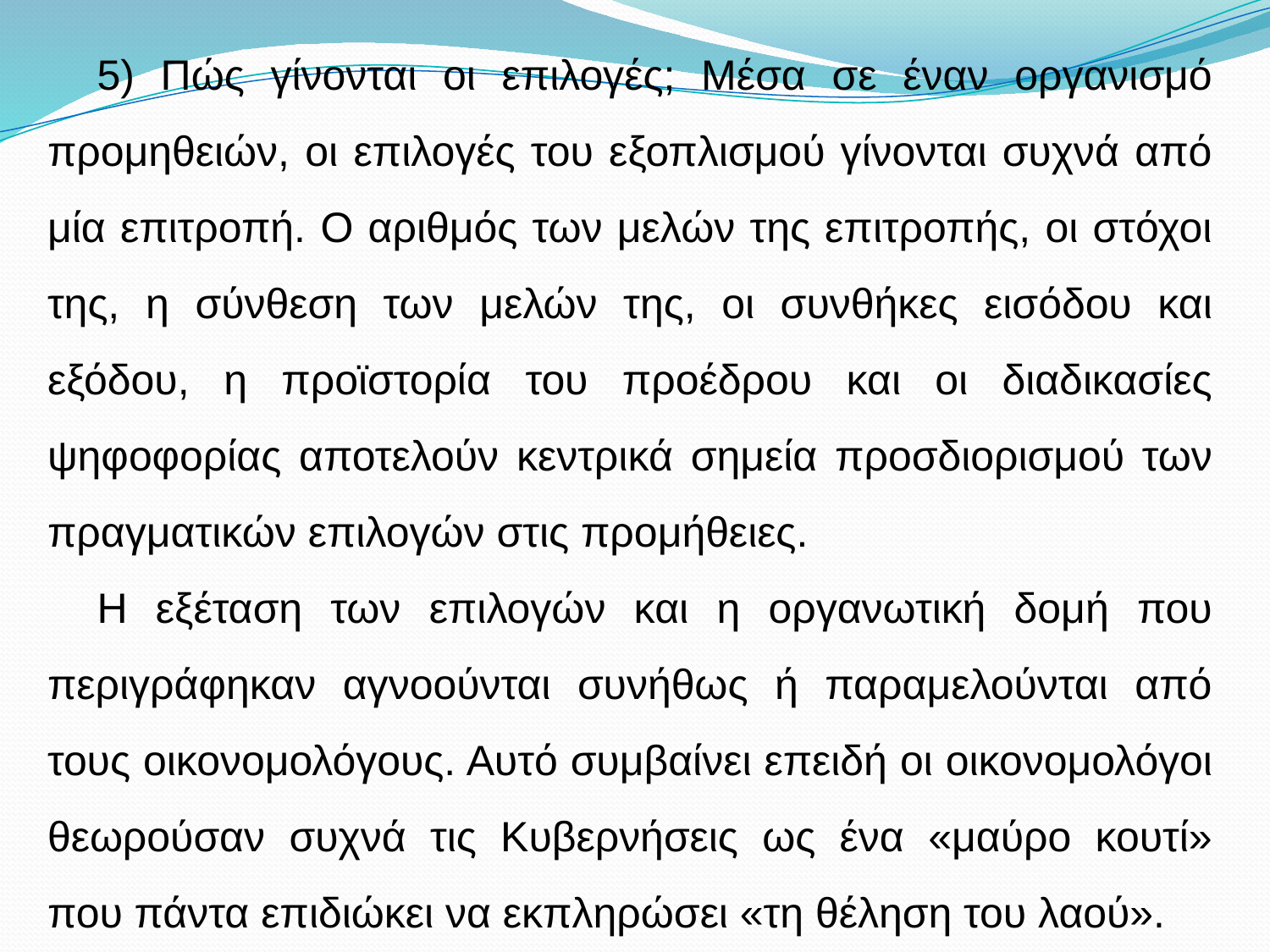

5) Πώς γίνονται οι επιλογές; Μέσα σε έναν οργανισμό προμηθειών, οι επιλογές του εξοπλισμού γίνονται συχνά από μία επιτροπή. Ο αριθμός των μελών της επιτροπής, οι στόχοι της, η σύνθεση των μελών της, οι συνθήκες εισόδου και εξόδου, η προϊστορία του προέδρου και οι διαδικασίες ψηφοφορίας αποτελούν κεντρικά σημεία προσδιορισμού των πραγματικών επιλογών στις προμήθειες.
Η εξέταση των επιλογών και η οργανωτική δομή που περιγράφηκαν αγνοούνται συνήθως ή παραμελούνται από τους οικονομολόγους. Αυτό συμβαίνει επειδή οι οικονομολόγοι θεωρούσαν συχνά τις Κυβερνήσεις ως ένα «μαύρο κουτί» που πάντα επιδιώκει να εκπληρώσει «τη θέληση του λαού».